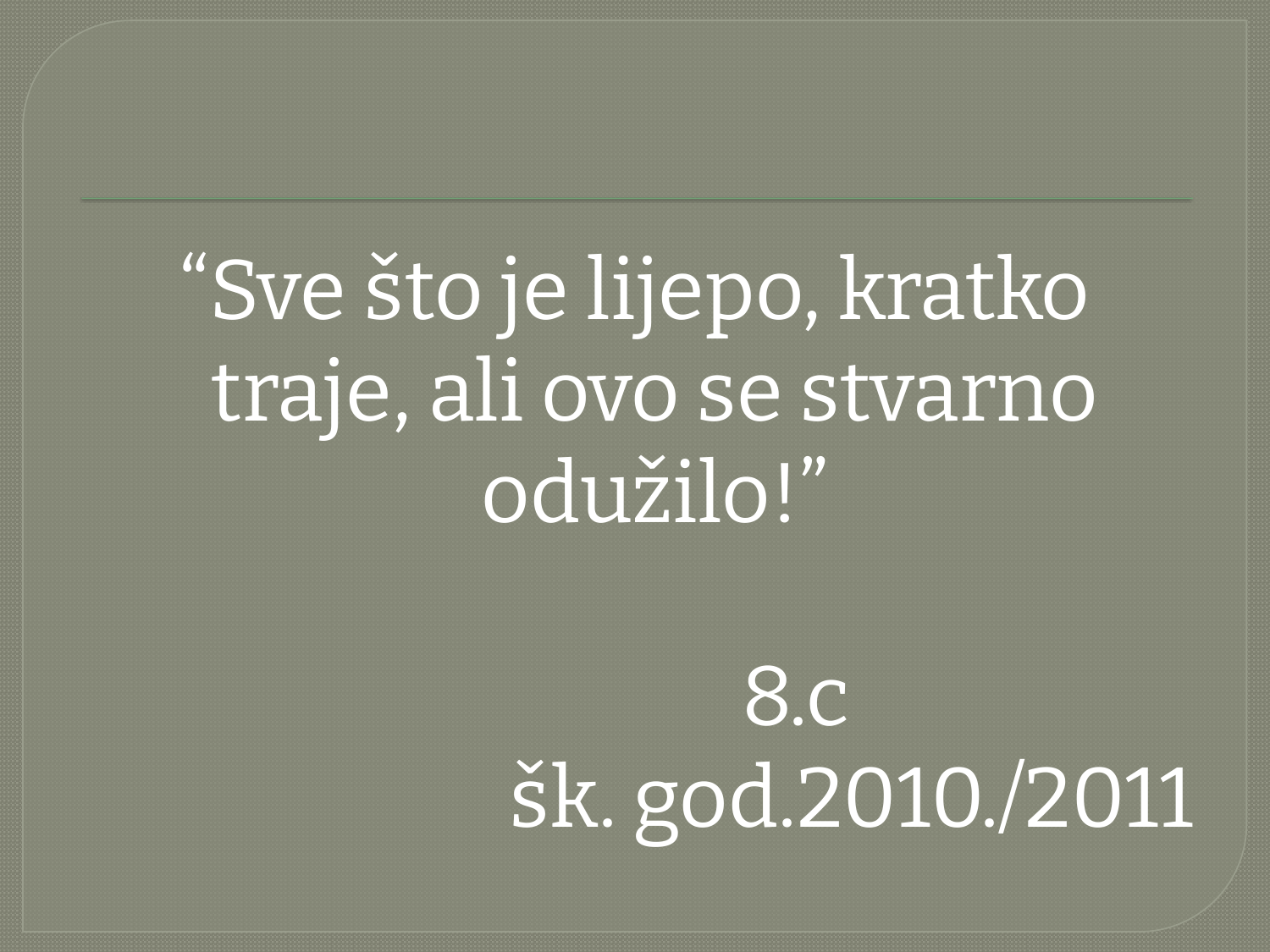

“Sve što je lijepo, kratko traje, ali ovo se stvarno odužilo!”

                   8.c
šk. god.2010./2011